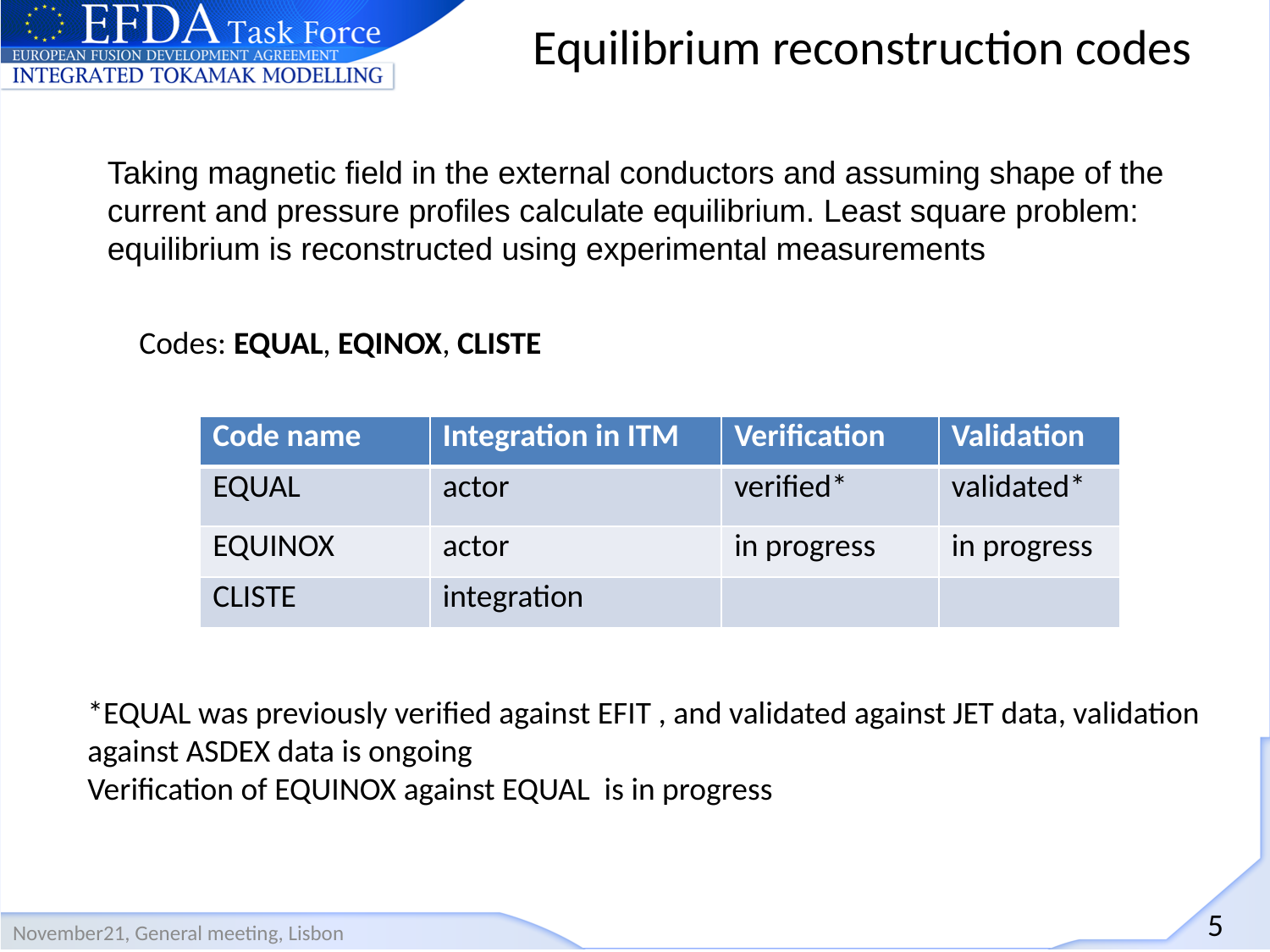

# Equilibrium reconstruction codes
Taking magnetic field in the external conductors and assuming shape of the current and pressure profiles calculate equilibrium. Least square problem: equilibrium is reconstructed using experimental measurements
Codes: EQUAL, EQINOX, CLISTE
| Code name | Integration in ITM | Verification | Validation |
| --- | --- | --- | --- |
| EQUAL | actor | verified\* | validated\* |
| EQUINOX | actor | in progress | in progress |
| CLISTE | integration |  |  |
*EQUAL was previously verified against EFIT , and validated against JET data, validation against ASDEX data is ongoing
Verification of EQUINOX against EQUAL  is in progress
5
November21, General meeting, Lisbon